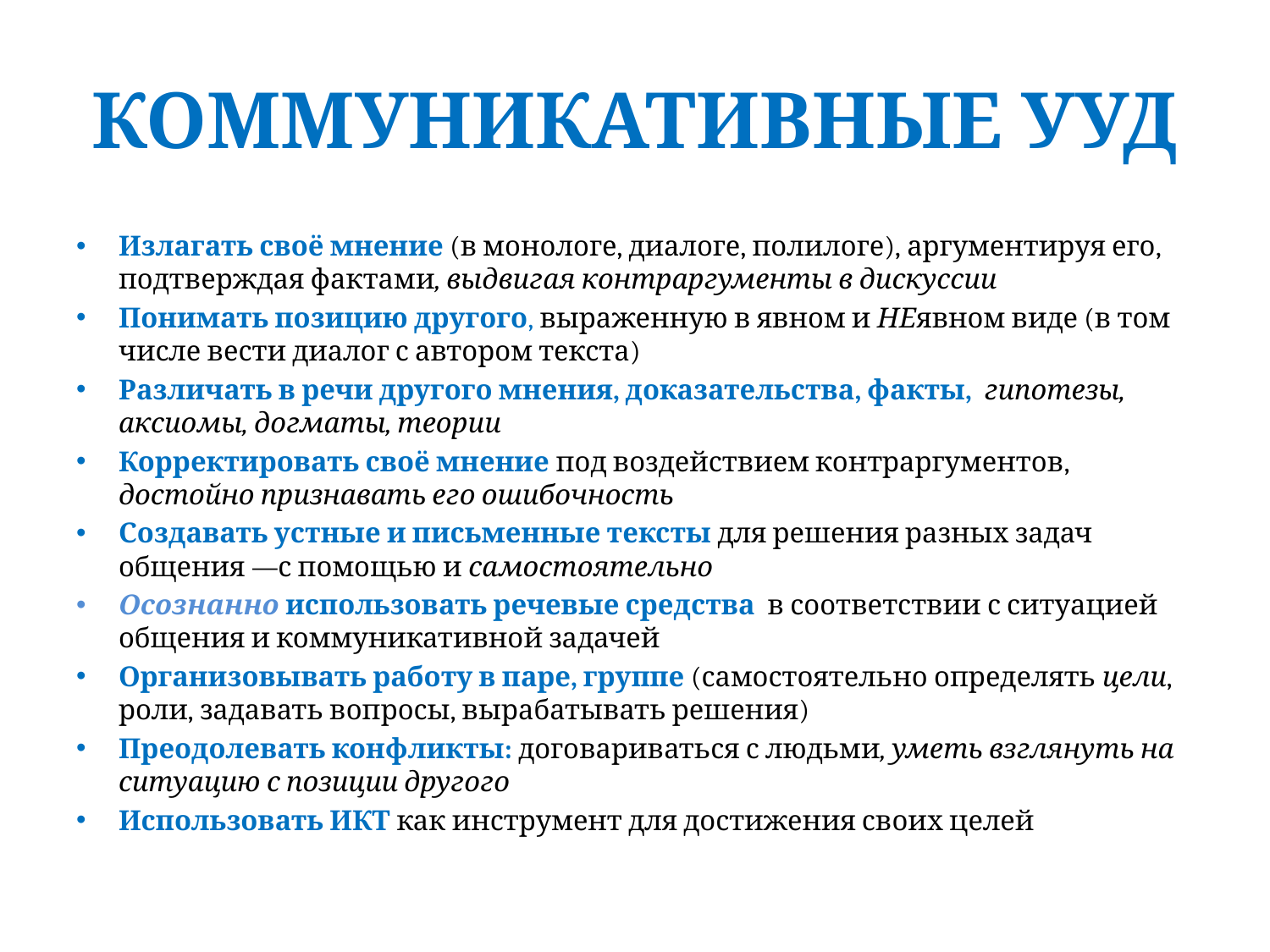

# КОММУНИКАТИВНЫЕ УУД
Излагать своё мнение (в монологе, диалоге, полилоге), аргументируя его, подтверждая фактами, выдвигая контраргументы в дискуссии
Понимать позицию другого, выраженную в явном и НЕявном виде (в том числе вести диалог с автором текста)
Различать в речи другого мнения, доказательства, факты,  гипотезы, аксиомы, догматы, теории
Корректировать своё мнение под воздействием контраргументов, достойно признавать его ошибочность
Создавать устные и письменные тексты для решения разных задач общения ― с помощью и самостоятельно
Осознанно использовать речевые средства  в соответствии с ситуацией общения и коммуникативной задачей
Организовывать работу в паре, группе (самостоятельно определять цели, роли, задавать вопросы, вырабатывать решения)
Преодолевать конфликты: договариваться с людьми, уметь взглянуть на ситуацию с позиции другого
Использовать ИКТ как инструмент для достижения своих целей